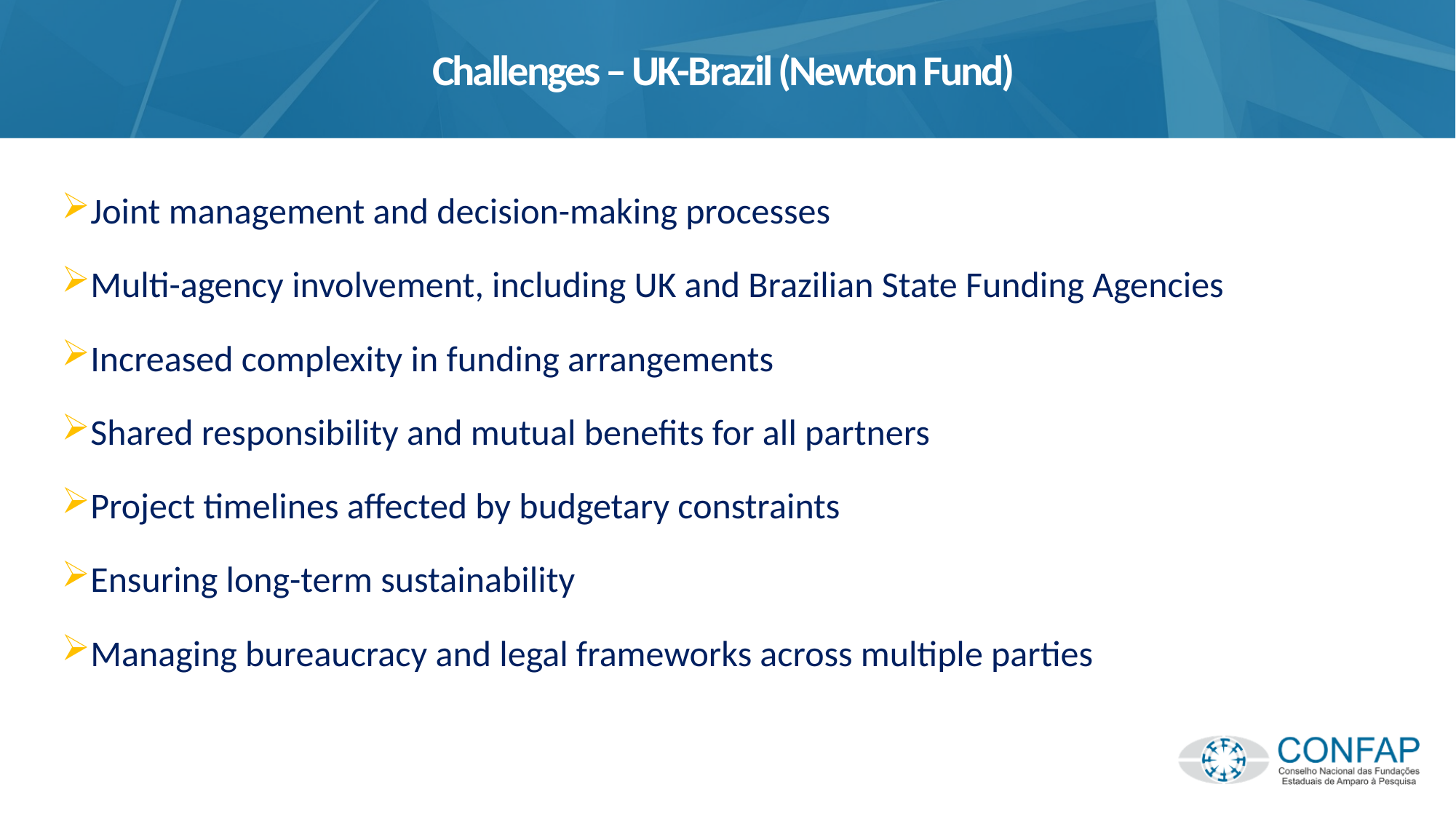

Challenges – UK-Brazil (Newton Fund)
Joint management and decision-making processes

Multi-agency involvement, including UK and Brazilian State Funding Agencies

Increased complexity in funding arrangements

Shared responsibility and mutual benefits for all partners

Project timelines affected by budgetary constraints

Ensuring long-term sustainability

Managing bureaucracy and legal frameworks across multiple parties